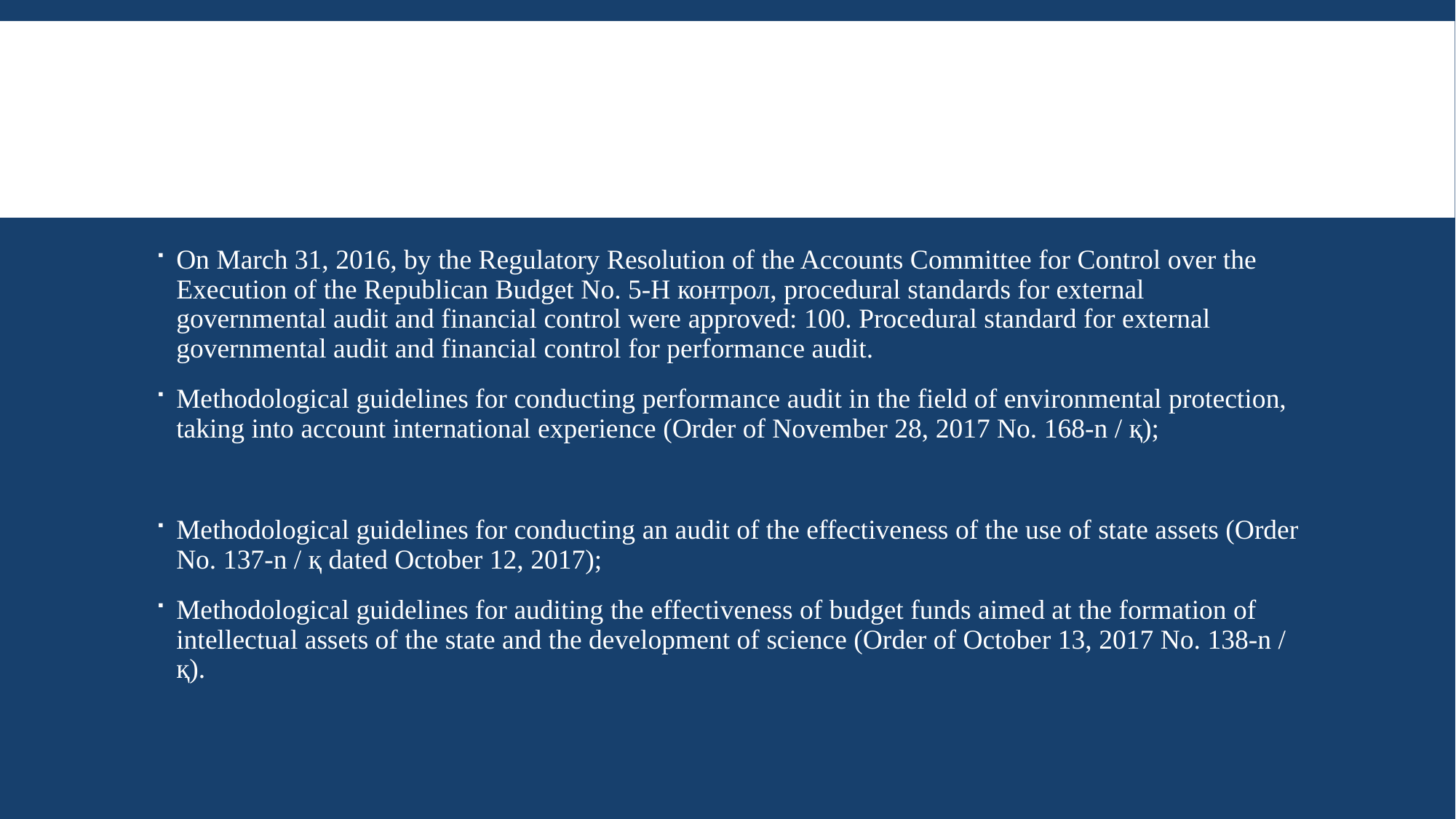

#
On March 31, 2016, by the Regulatory Resolution of the Accounts Committee for Control over the Execution of the Republican Budget No. 5-Н контрол, procedural standards for external governmental audit and financial control were approved: 100. Procedural standard for external governmental audit and financial control for performance audit.
Methodological guidelines for conducting performance audit in the field of environmental protection, taking into account international experience (Order of November 28, 2017 No. 168-n / қ);

Methodological guidelines for conducting an audit of the effectiveness of the use of state assets (Order No. 137-n / қ dated October 12, 2017);
Methodological guidelines for auditing the effectiveness of budget funds aimed at the formation of intellectual assets of the state and the development of science (Order of October 13, 2017 No. 138-n / қ).